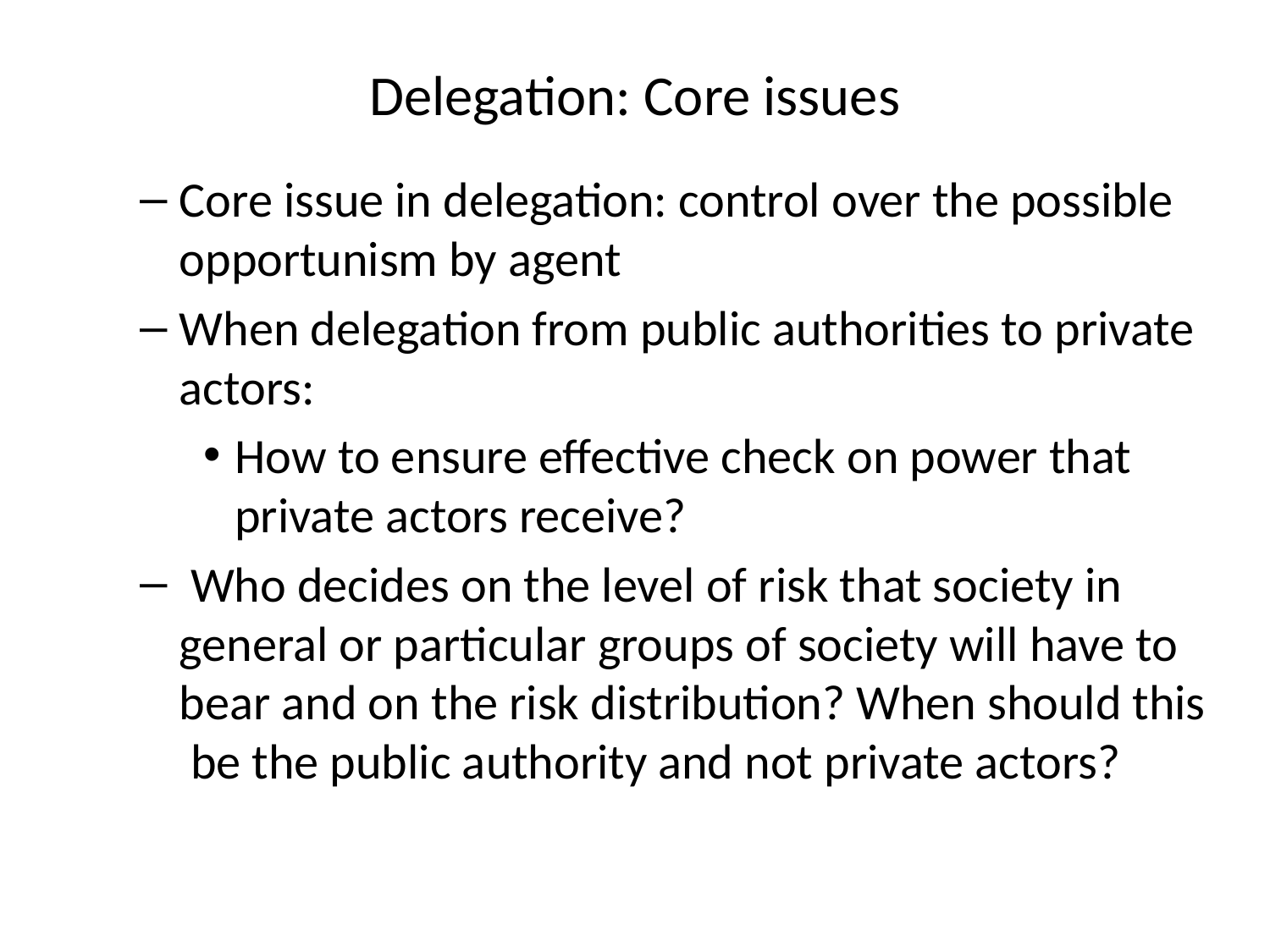

# Delegation: Core issues
Core issue in delegation: control over the possible opportunism by agent
When delegation from public authorities to private actors:
How to ensure effective check on power that private actors receive?
 Who decides on the level of risk that society in general or particular groups of society will have to bear and on the risk distribution? When should this  be the public authority and not private actors?